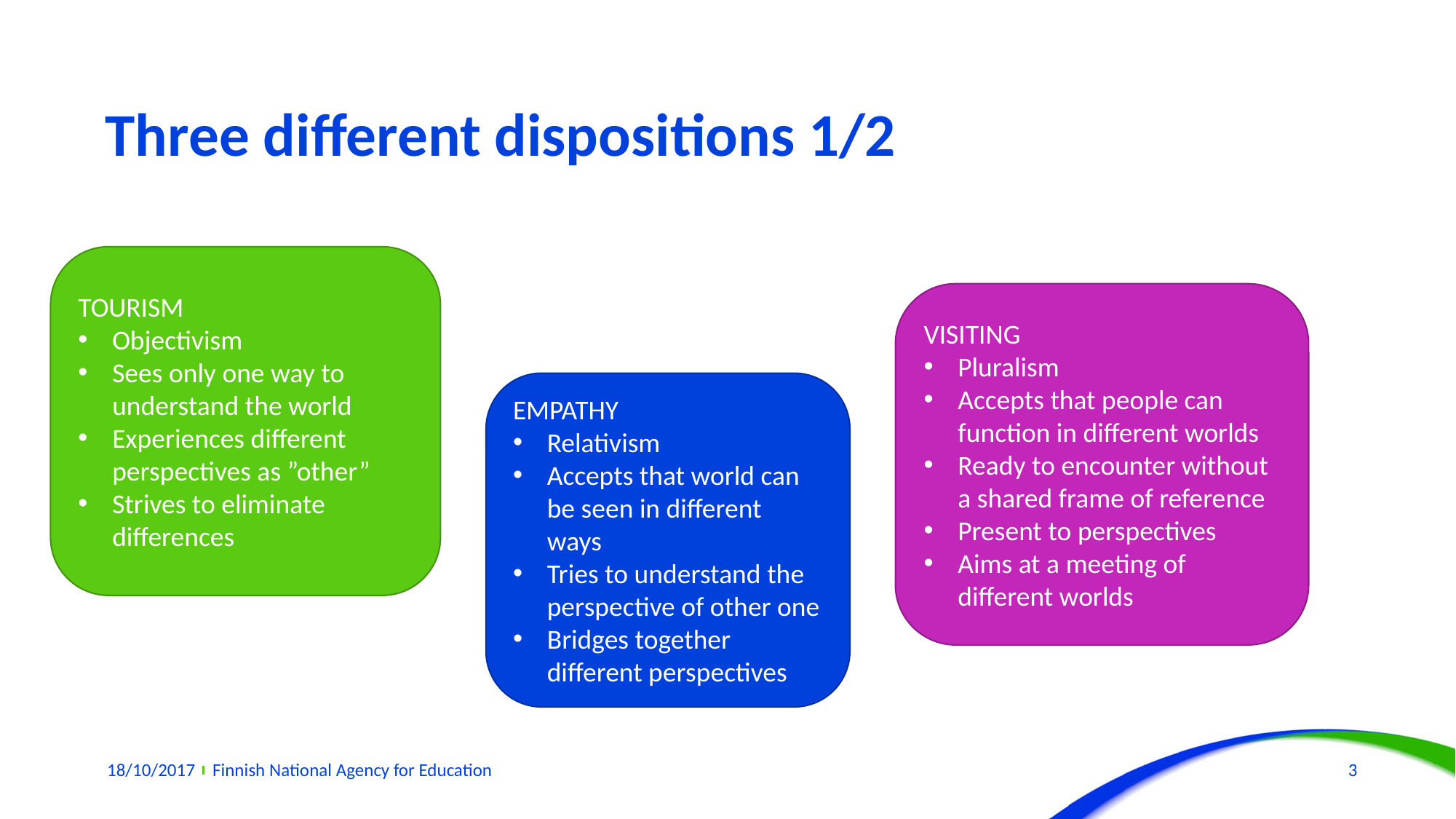

# Three different dispositions 1/2
TOURISM
Objectivism
Sees only one way to understand the world
Experiences different perspectives as ”other”
Strives to eliminate differences
VISITING
Pluralism
Accepts that people can function in different worlds
Ready to encounter without a shared frame of reference
Present to perspectives
Aims at a meeting of different worlds
EMPATHY
Relativism
Accepts that world can be seen in different ways
Tries to understand the perspective of other one
Bridges together different perspectives
18/10/2017
Finnish National Agency for Education
3